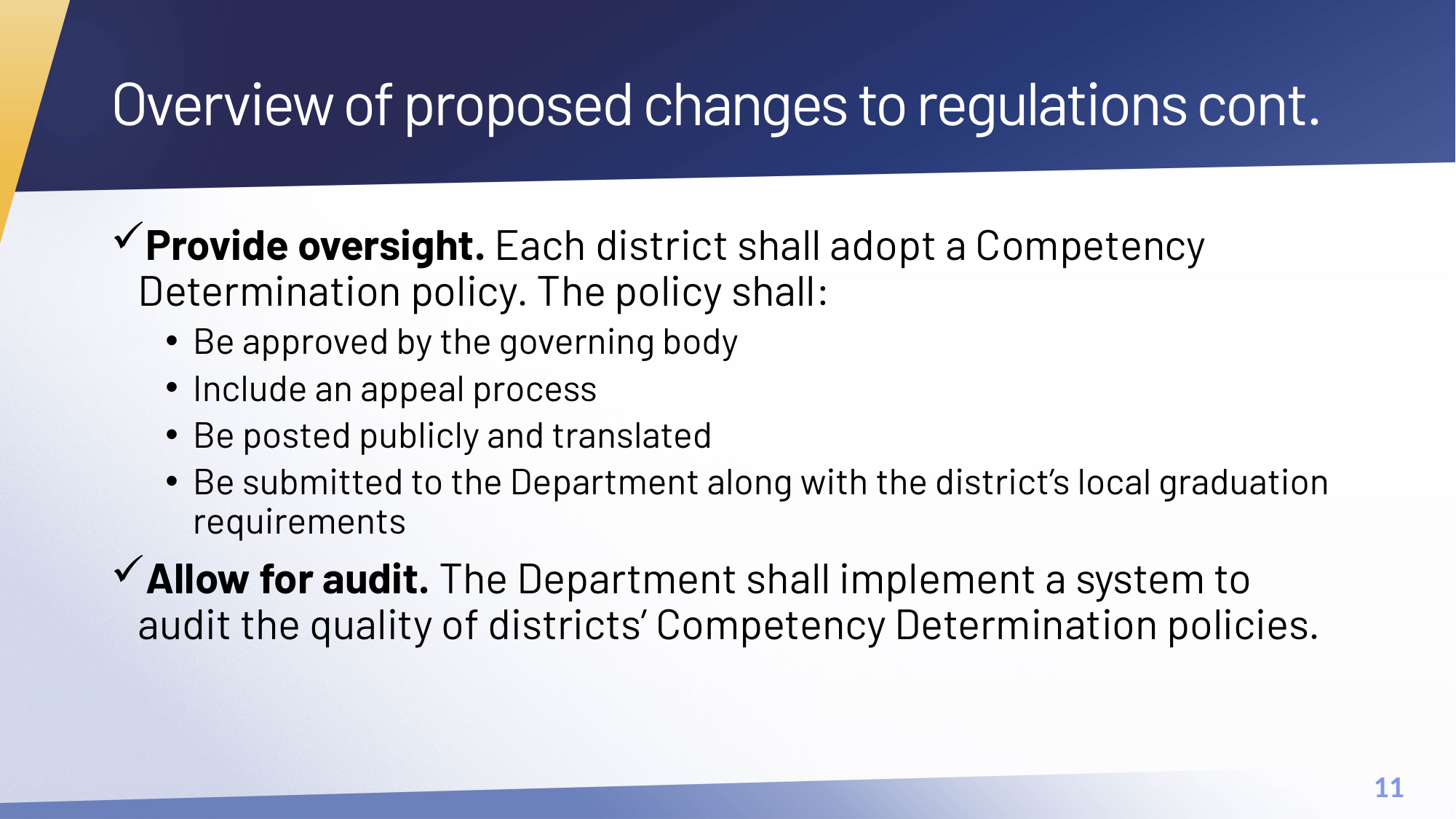

# Overview of proposed changes to regulations cont.
Provide oversight. Each district shall adopt a Competency Determination policy. The policy shall:
Be approved by the governing body
Include an appeal process
Be posted publicly and translated
Be submitted to the Department along with the district’s local graduation requirements
Allow for audit. The Department shall implement a system to audit the quality of districts’ Competency Determination policies.